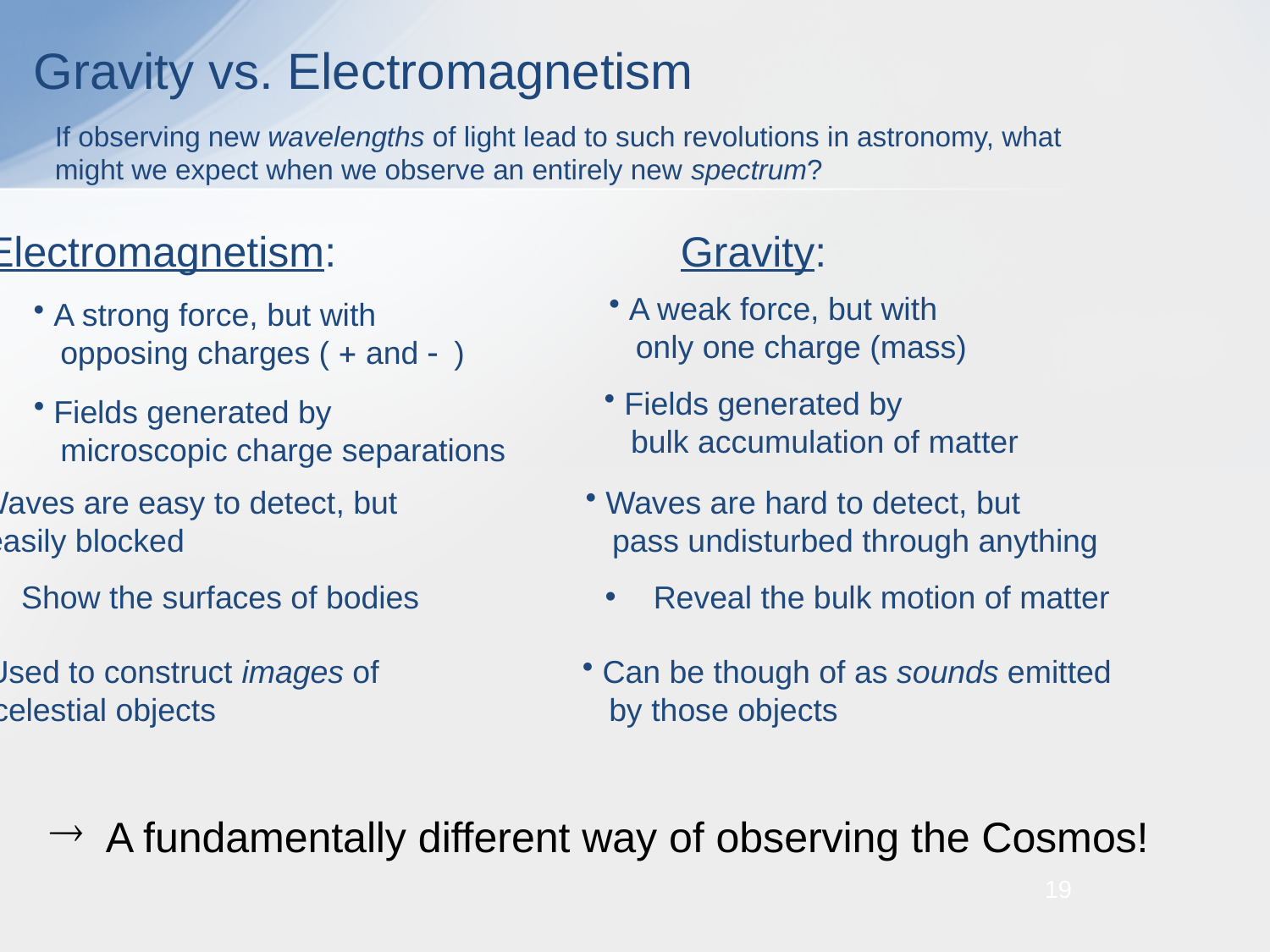

# Gravity vs. Electromagnetism
If observing new wavelengths of light lead to such revolutions in astronomy, what might we expect when we observe an entirely new spectrum?
Gravity:
Electromagnetism:
 A weak force, but with
   only one charge (mass)
 A strong force, but with
   opposing charges ( + and − )
 Fields generated by
   bulk accumulation of matter
 Fields generated by
   microscopic charge separations
 Waves are easy to detect, but
   easily blocked
 Waves are hard to detect, but
   pass undisturbed through anything
 Show the surfaces of bodies
 Reveal the bulk motion of matter
 Used to construct images of
   celestial objects
 Can be though of as sounds emitted
   by those objects
 A fundamentally different way of observing the Cosmos!
19